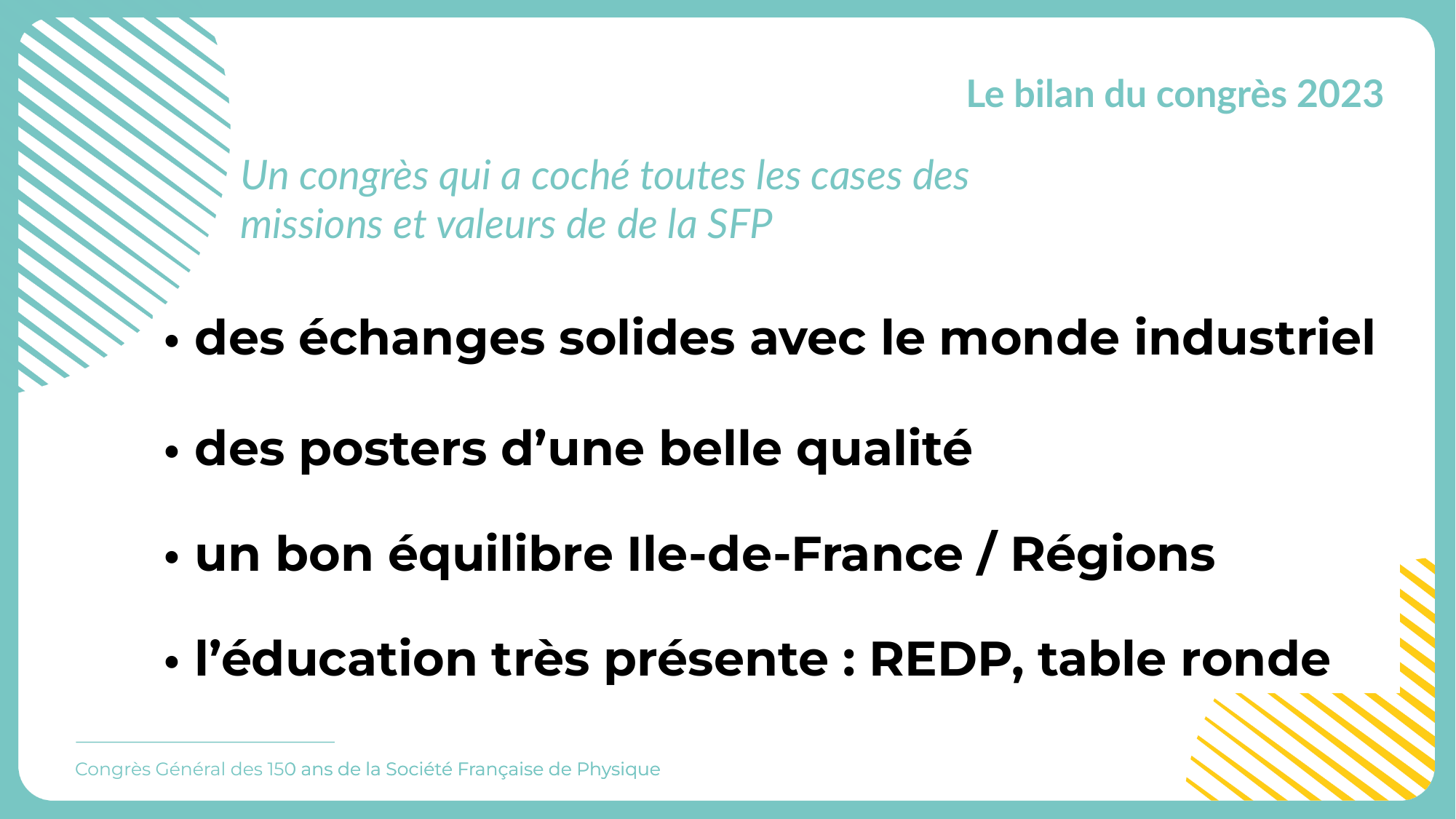

Le bilan du congrès 2023

Un congrès qui a coché toutes les cases des missions et valeurs de de la SFP
• des échanges solides avec le monde industriel
• des posters d’une belle qualité
• un bon équilibre Ile-de-France / Régions
• l’éducation très présente : REDP, table ronde